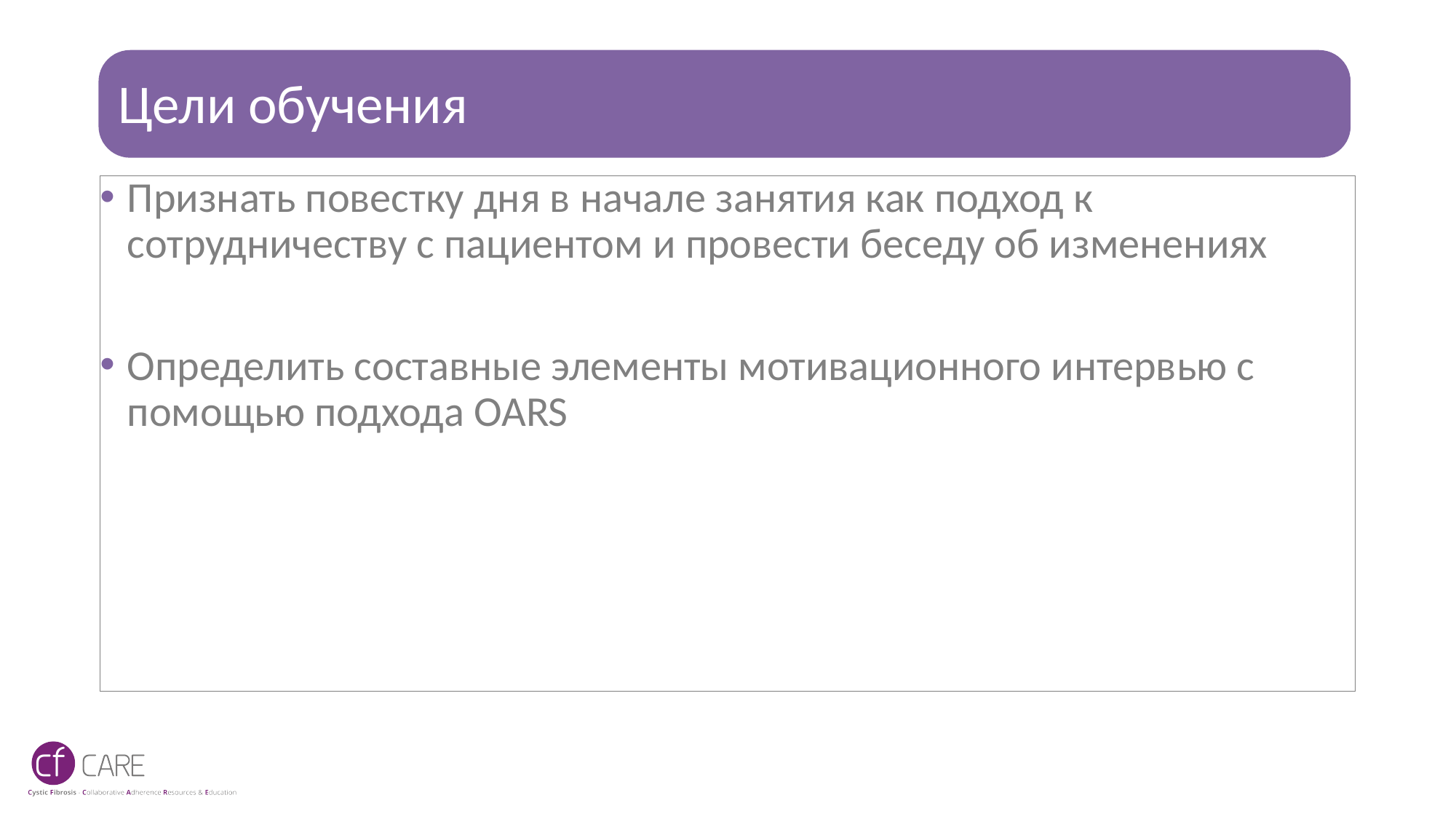

# Цели обучения
Признать повестку дня в начале занятия как подход к сотрудничеству с пациентом и провести беседу об изменениях

Определить составные элементы мотивационного интервью с помощью подхода OARS